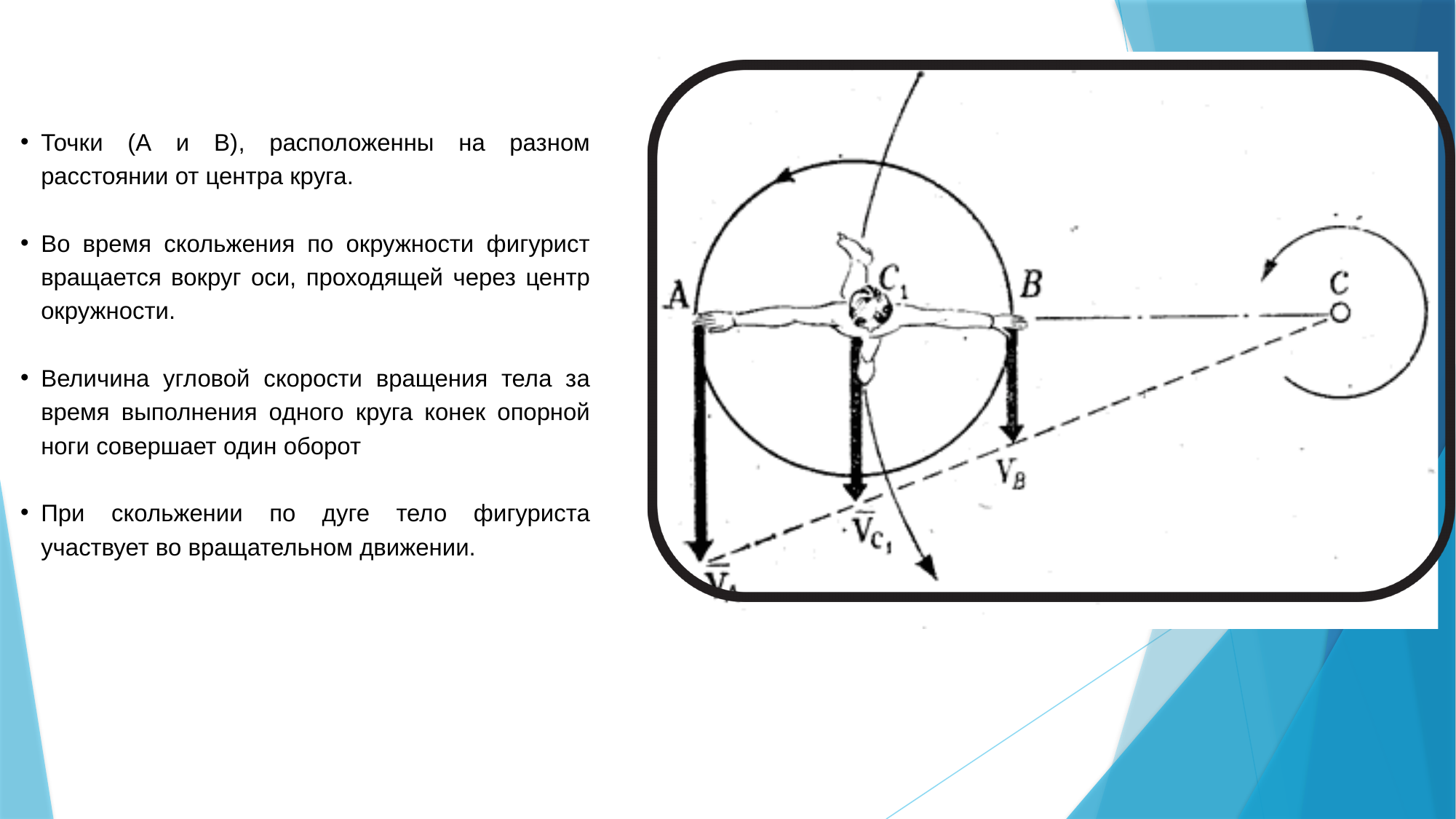

Точки (А и В), расположенны на разном расстоянии от центра круга.

Во время скольжения по окружности фигурист вращается вокруг оси, проходящей через центр окружности.

Величина угловой скорости вращения тела за время выполнения одного круга конек опорной ноги совершает один оборот

При скольжении по дуге тело фигуриста участвует во вращательном движении.